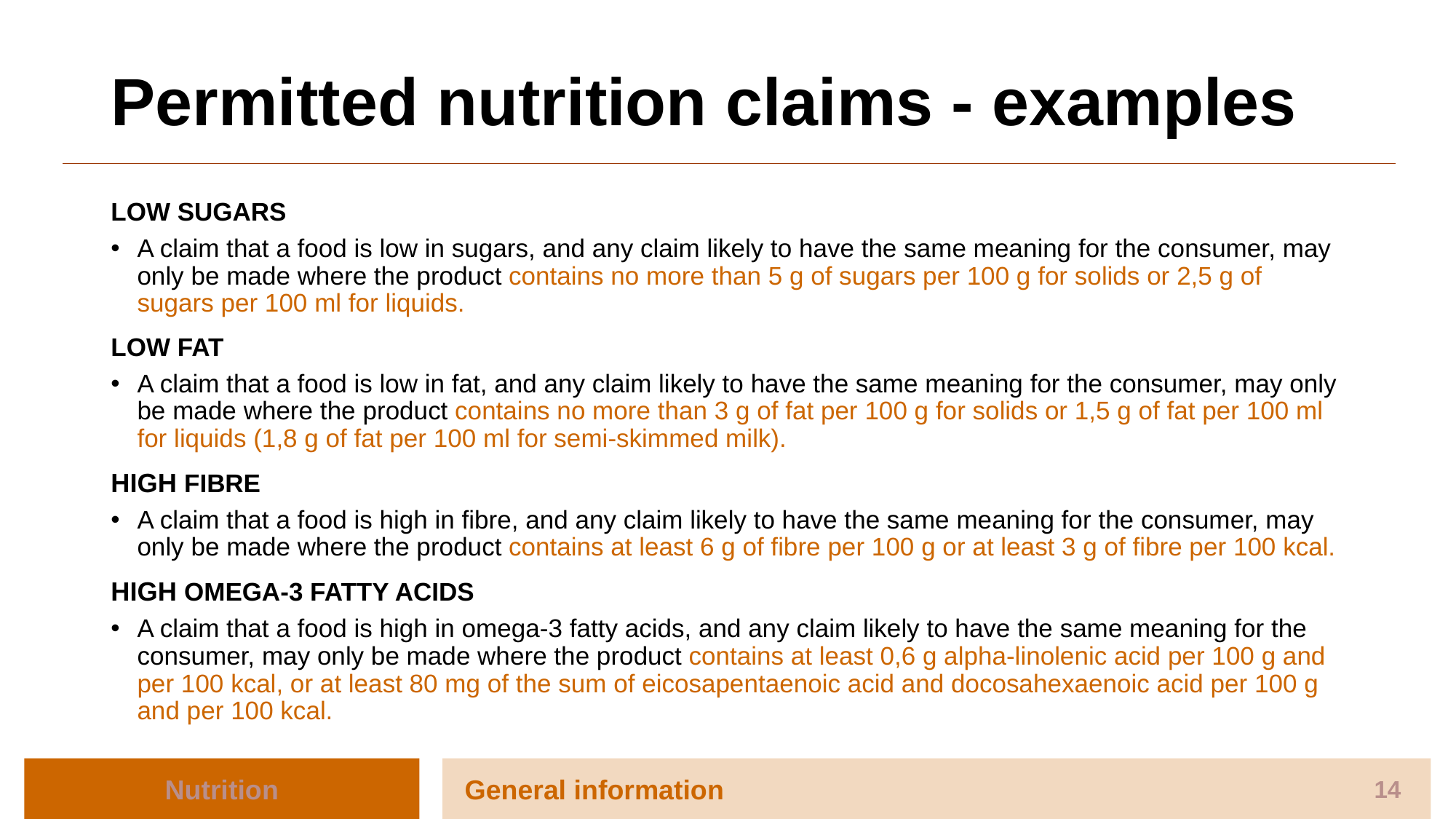

# Permitted nutrition claims - examples
LOW SUGARS
A claim that a food is low in sugars, and any claim likely to have the same meaning for the consumer, may only be made where the product contains no more than 5 g of sugars per 100 g for solids or 2,5 g of sugars per 100 ml for liquids.
LOW FAT
A claim that a food is low in fat, and any claim likely to have the same meaning for the consumer, may only be made where the product contains no more than 3 g of fat per 100 g for solids or 1,5 g of fat per 100 ml for liquids (1,8 g of fat per 100 ml for semi-skimmed milk).
HIGH FIBRE
A claim that a food is high in fibre, and any claim likely to have the same meaning for the consumer, may only be made where the product contains at least 6 g of fibre per 100 g or at least 3 g of fibre per 100 kcal.
HIGH OMEGA-3 FATTY ACIDS
A claim that a food is high in omega-3 fatty acids, and any claim likely to have the same meaning for the consumer, may only be made where the product contains at least 0,6 g alpha-linolenic acid per 100 g and per 100 kcal, or at least 80 mg of the sum of eicosapentaenoic acid and docosahexaenoic acid per 100 g and per 100 kcal.
Nutrition
General information
14